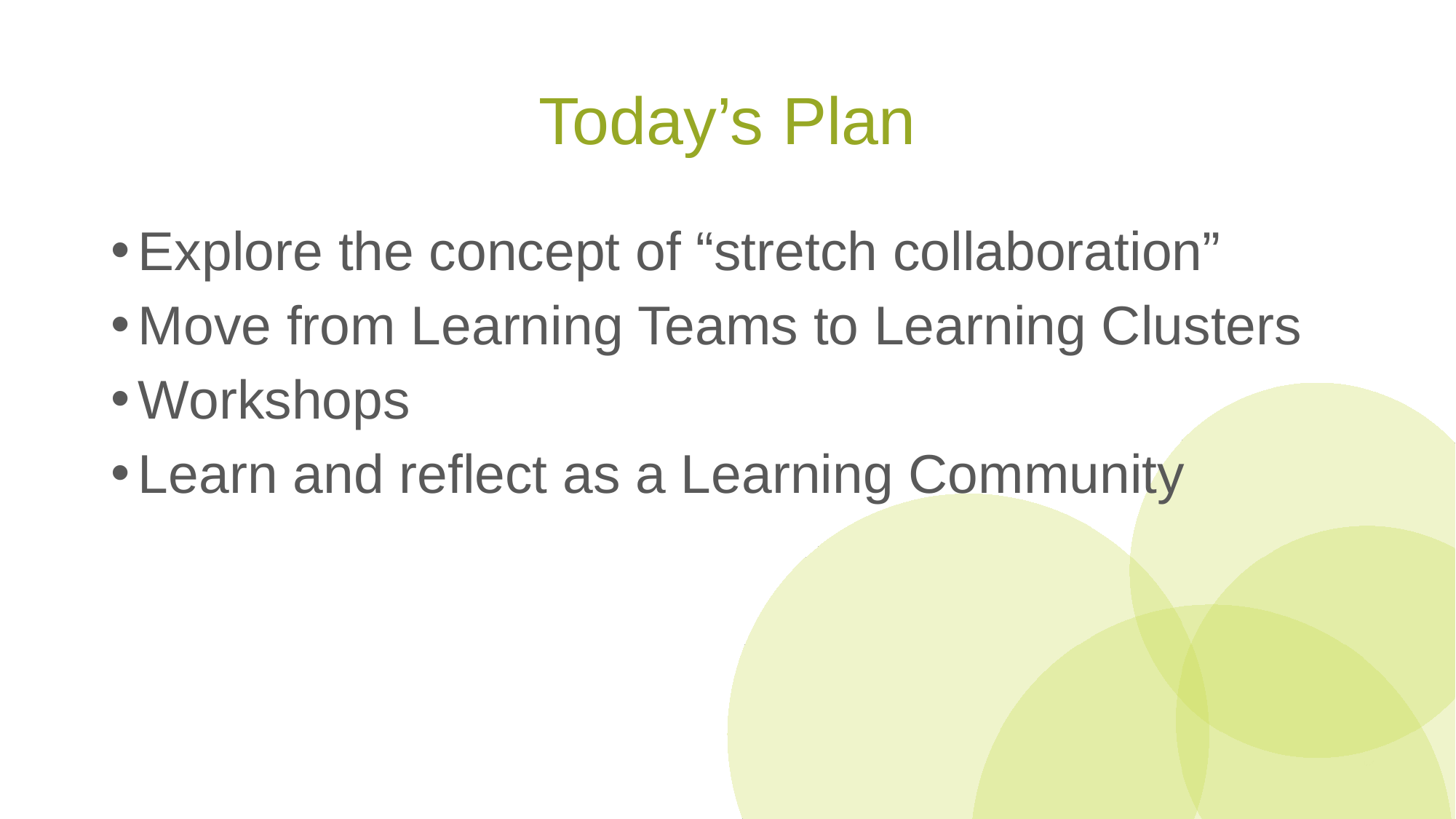

# Today’s Plan
Explore the concept of “stretch collaboration”
Move from Learning Teams to Learning Clusters
Workshops
Learn and reflect as a Learning Community